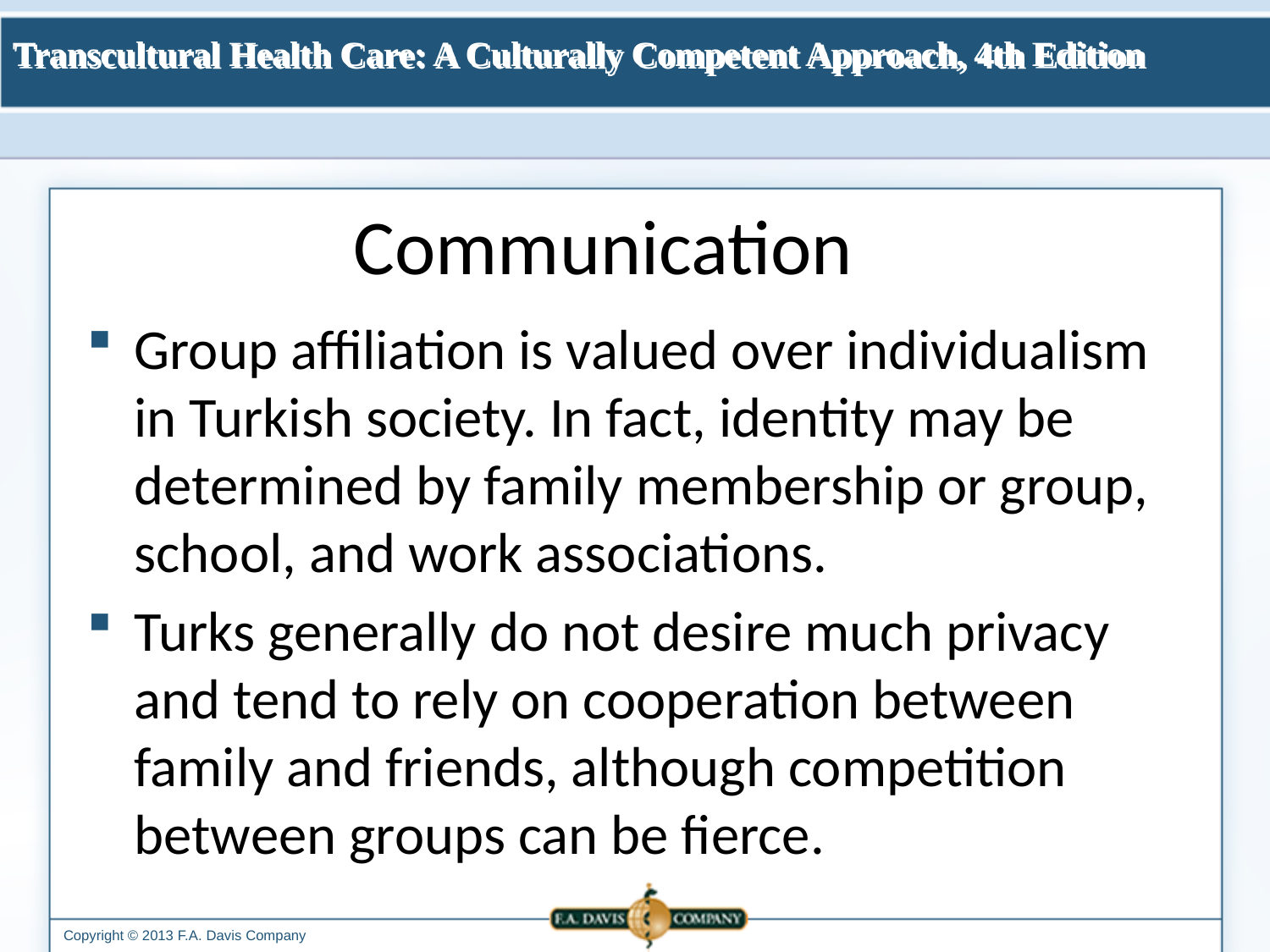

# Communication
Group affiliation is valued over individualism in Turkish society. In fact, identity may be determined by family membership or group, school, and work associations.
Turks generally do not desire much privacy and tend to rely on cooperation between family and friends, although competition between groups can be fierce.